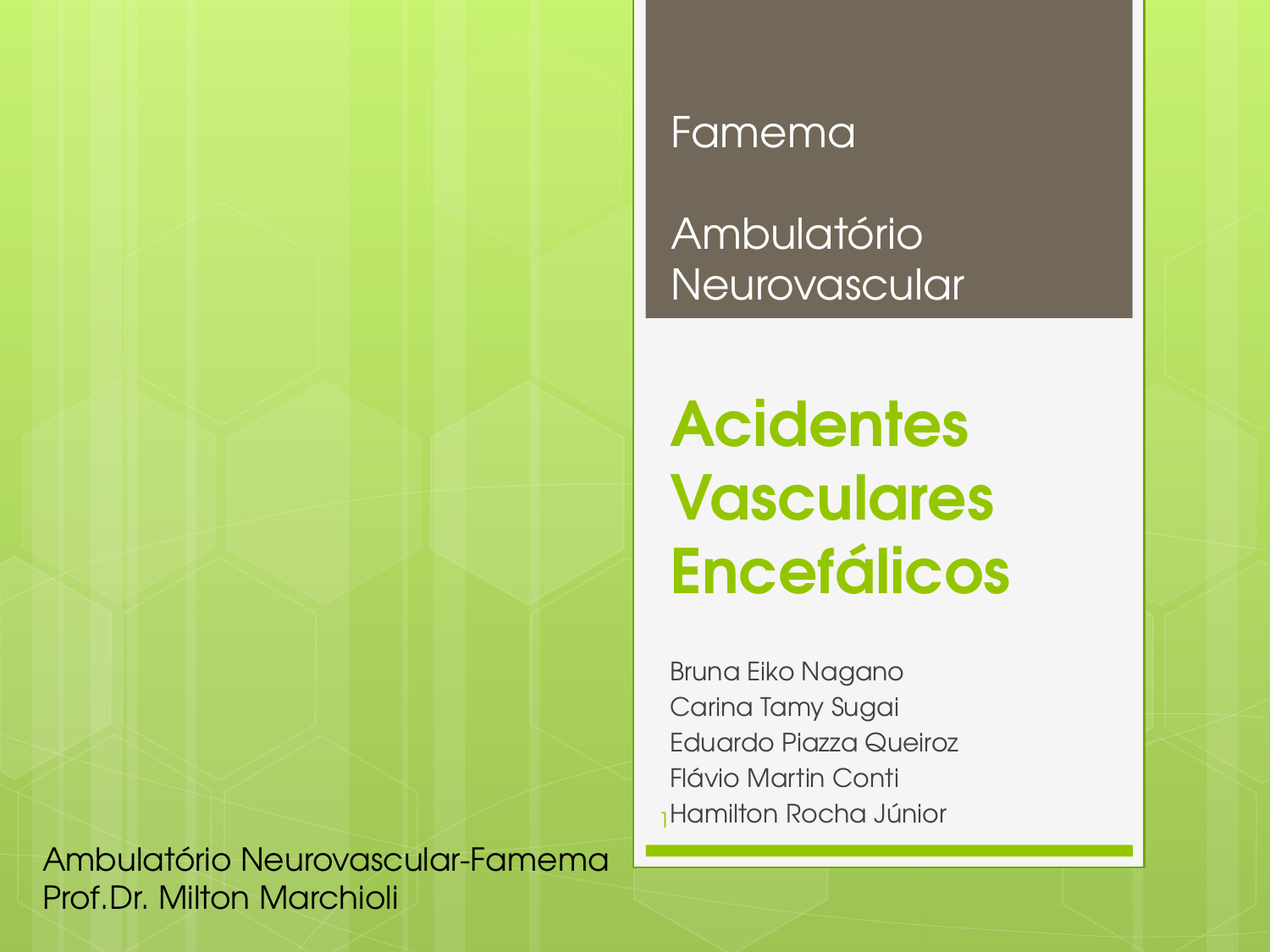

Famema

Ambulatório Neurovascular
# Acidentes Vasculares Encefálicos

Bruna Eiko Nagano
Carina Tamy Sugai
Eduardo Piazza Queiroz
Flávio Martin Conti
Hamilton Rocha Júnior
1
Ambulatório Neurovascular-Famema
Prof.Dr. Milton Marchioli